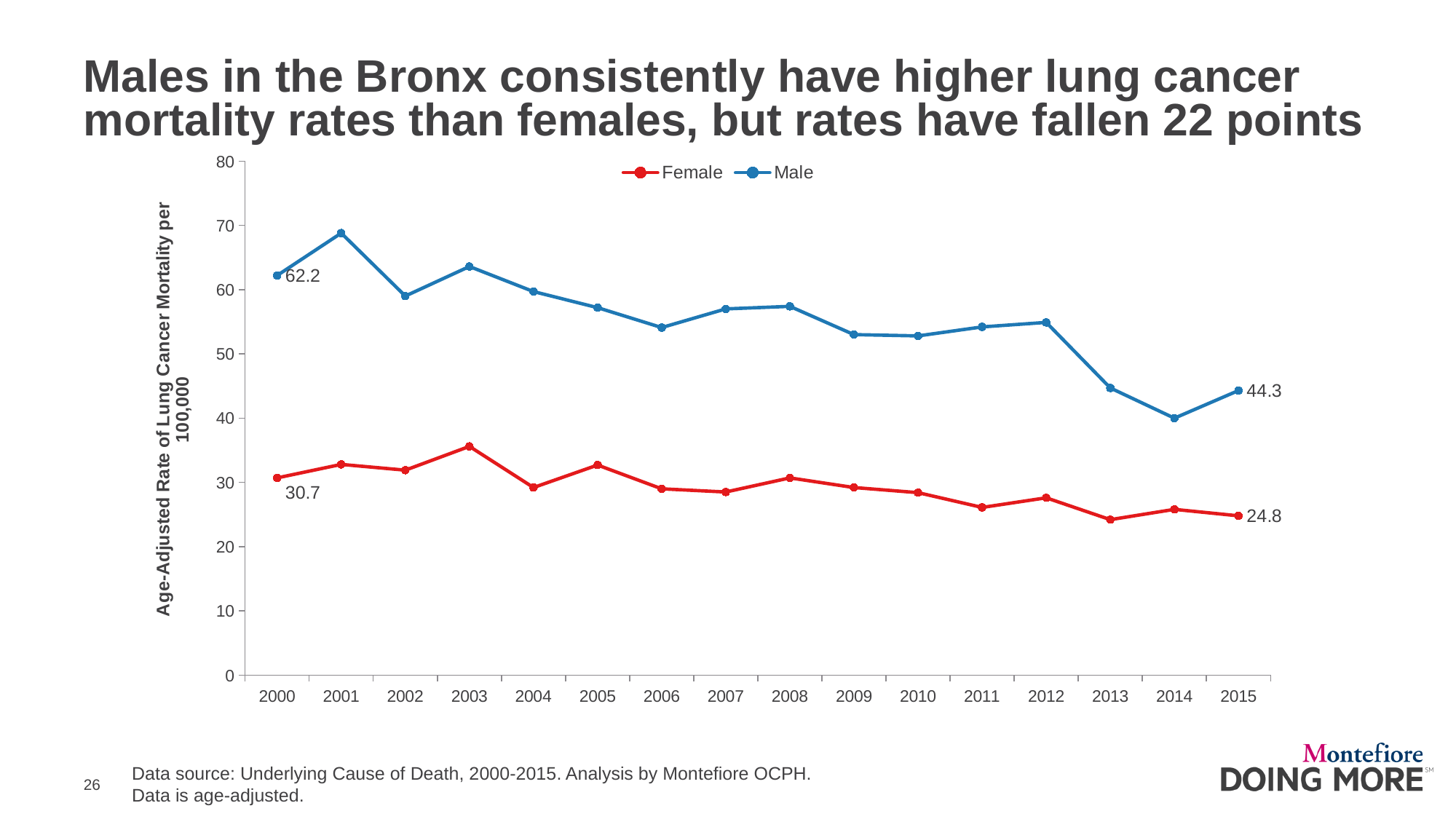

# Males in the Bronx consistently have higher lung cancer mortality rates than females, but rates have fallen 22 points

### Chart

| Category | Female | Male |
|---|---|---|
| 2000 | 30.7 | 62.2 |
| 2001 | 32.80000000000001 | 68.8 |
| 2002 | 31.9 | 59.0 |
| 2003 | 35.6 | 63.6 |
| 2004 | 29.2 | 59.7 |
| 2005 | 32.7 | 57.2 |
| 2006 | 29.0 | 54.1 |
| 2007 | 28.5 | 57.0 |
| 2008 | 30.7 | 57.4 |
| 2009 | 29.2 | 53.0 |
| 2010 | 28.4 | 52.8 |
| 2011 | 26.1 | 54.2 |
| 2012 | 27.6 | 54.9 |
| 2013 | 24.2 | 44.7 |
| 2014 | 25.8 | 40.0 |
| 2015 | 24.8 | 44.3 |
Data source: Underlying Cause of Death, 2000-2015. Analysis by Montefiore OCPH.
Data is age-adjusted.